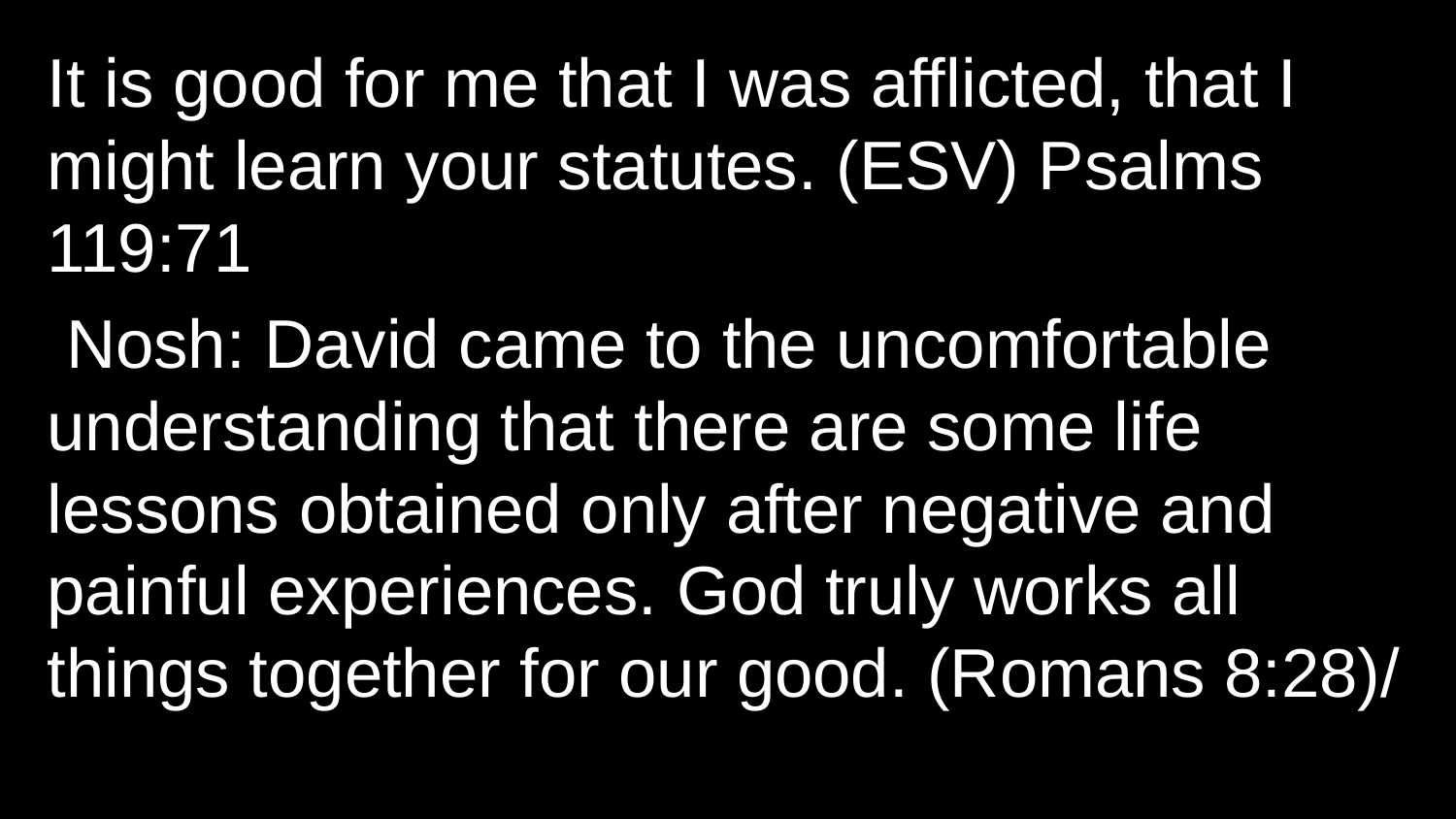

It is good for me that I was afflicted, that I might learn your statutes. (ESV) Psalms 119:71
 Nosh: David came to the uncomfortable understanding that there are some life lessons obtained only after negative and painful experiences. God truly works all things together for our good. (Romans 8:28)/